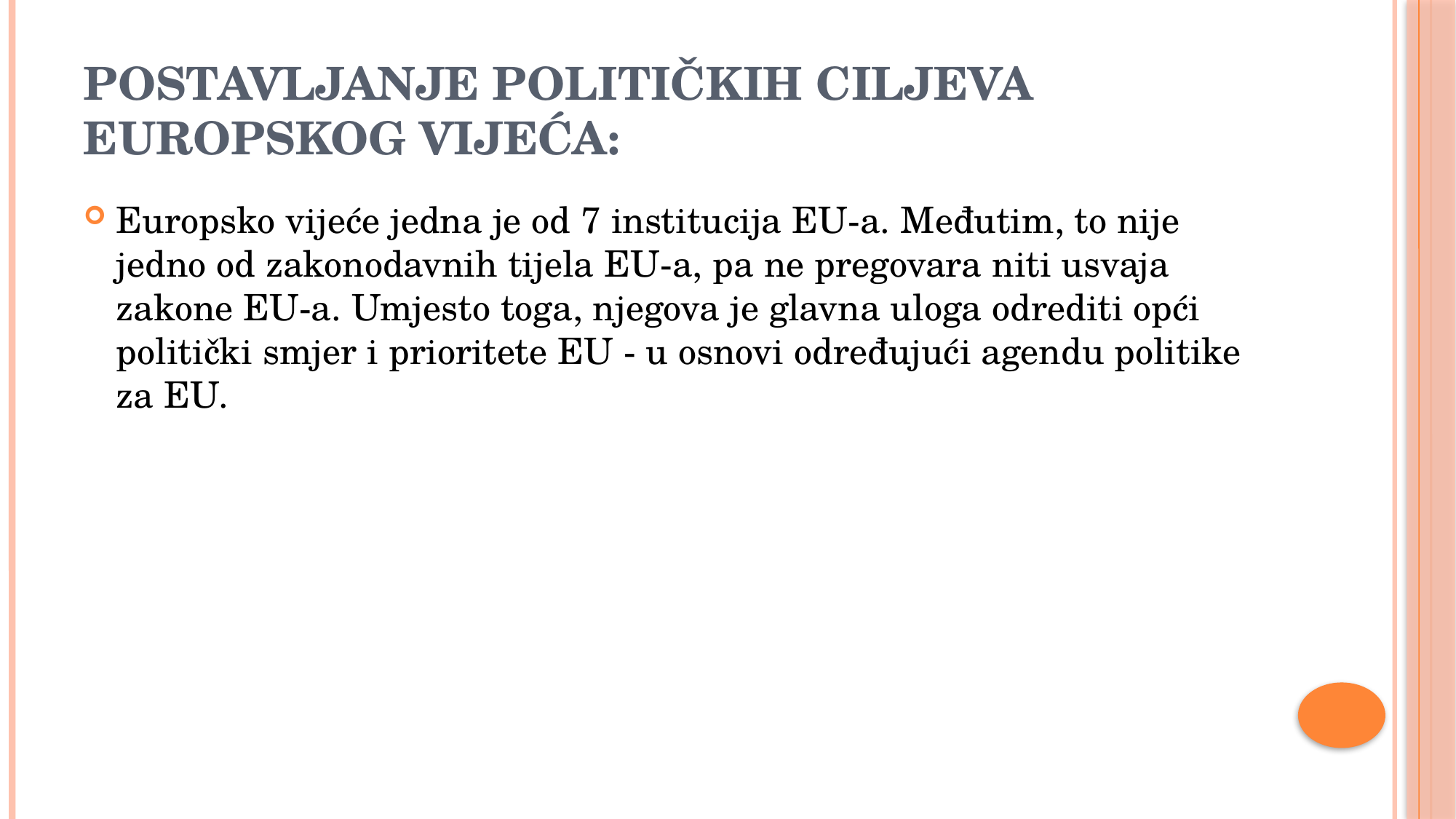

# Postavljanje političkih ciljeva europskog vijeća:
Europsko vijeće jedna je od 7 institucija EU-a. Međutim, to nije jedno od zakonodavnih tijela EU-a, pa ne pregovara niti usvaja zakone EU-a. Umjesto toga, njegova je glavna uloga odrediti opći politički smjer i prioritete EU - u osnovi određujući agendu politike za EU.